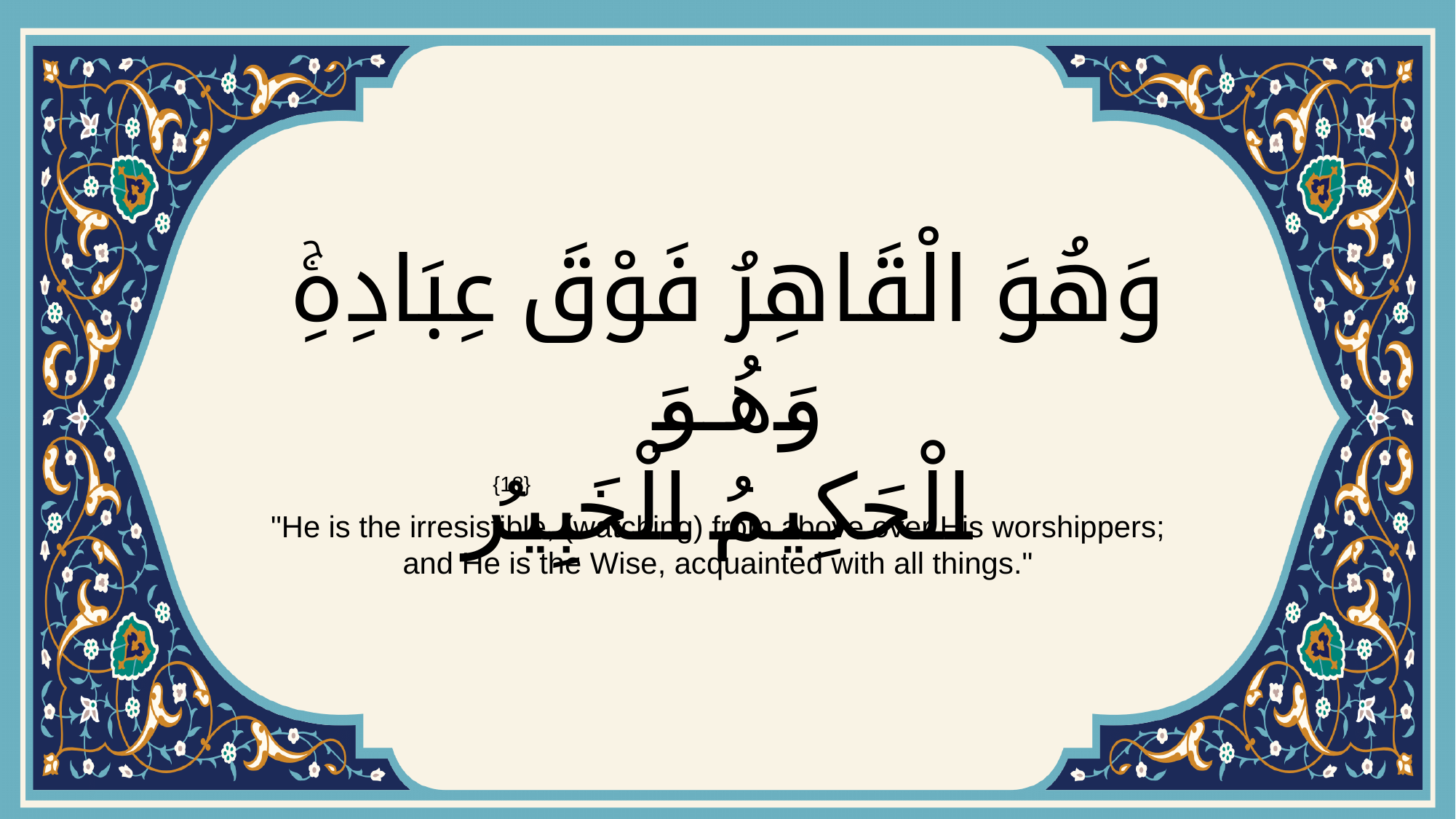

# وَهُوَ الْقَاهِرُ فَوْقَ عِبَادِهِۚ وَهُوَ الْحَكِيمُ الْخَبِيرُ
{18}
"He is the irresistible, (watching) from above over His worshippers; and He is the Wise, acquainted with all things."